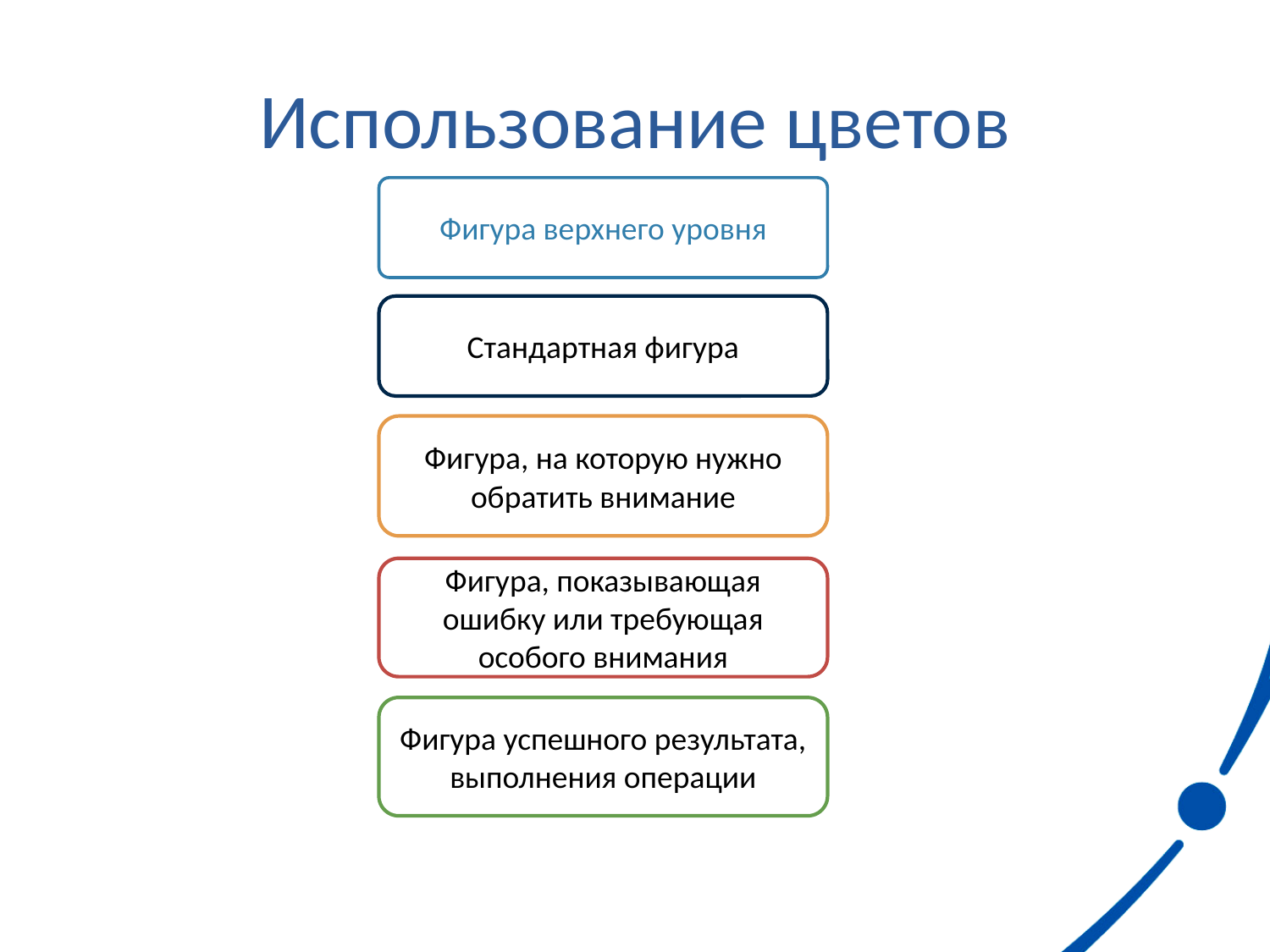

# Использование цветов
Фигура верхнего уровня
Стандартная фигура
Фигура, на которую нужно обратить внимание
Фигура, показывающая ошибку или требующая особого внимания
Фигура успешного результата, выполнения операции